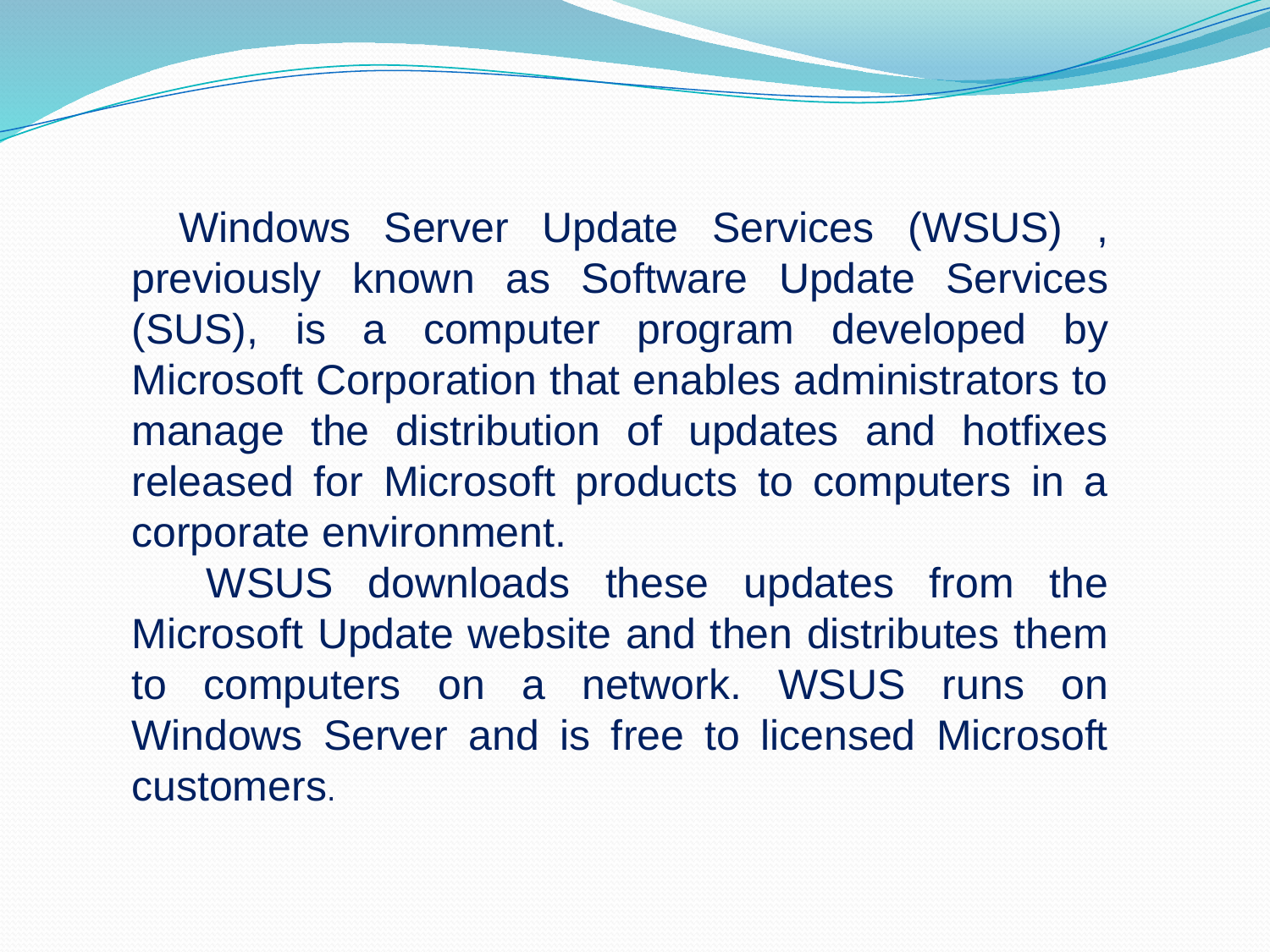

Windows Server Update Services (WSUS) , previously known as Software Update Services (SUS), is a computer program developed by Microsoft Corporation that enables administrators to manage the distribution of updates and hotfixes released for Microsoft products to computers in a corporate environment.
 WSUS downloads these updates from the Microsoft Update website and then distributes them to computers on a network. WSUS runs on Windows Server and is free to licensed Microsoft customers.